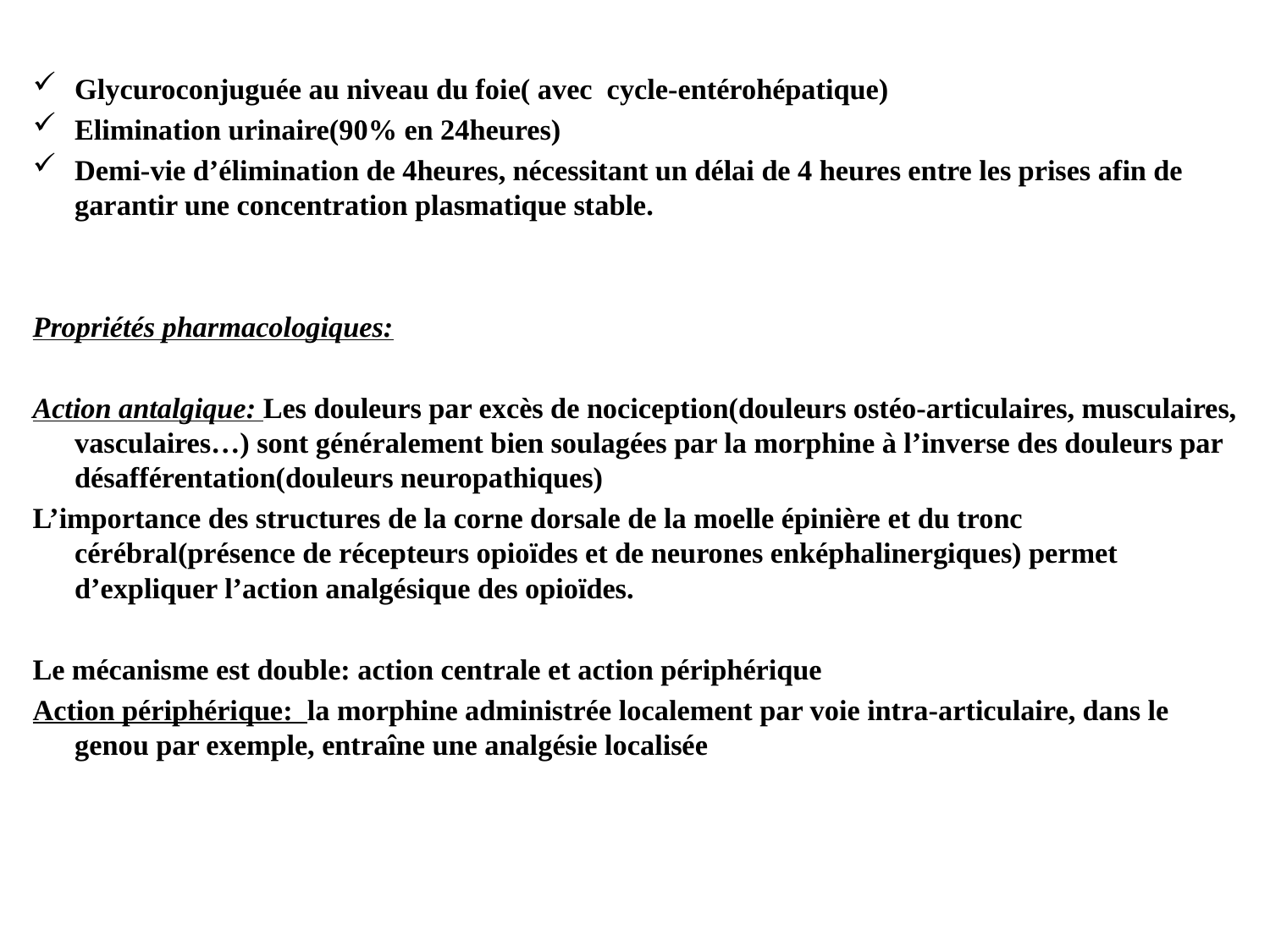

Glycuroconjuguée au niveau du foie( avec  cycle-entérohépatique)
Elimination urinaire(90% en 24heures)
Demi-vie d’élimination de 4heures, nécessitant un délai de 4 heures entre les prises afin de garantir une concentration plasmatique stable.

Propriétés pharmacologiques:

Action antalgique: Les douleurs par excès de nociception(douleurs ostéo-articulaires, musculaires, vasculaires…) sont généralement bien soulagées par la morphine à l’inverse des douleurs par désafférentation(douleurs neuropathiques)
L’importance des structures de la corne dorsale de la moelle épinière et du tronc cérébral(présence de récepteurs opioïdes et de neurones enképhalinergiques) permet d’expliquer l’action analgésique des opioïdes.

Le mécanisme est double: action centrale et action périphérique
Action périphérique:  la morphine administrée localement par voie intra-articulaire, dans le genou par exemple, entraîne une analgésie localisée